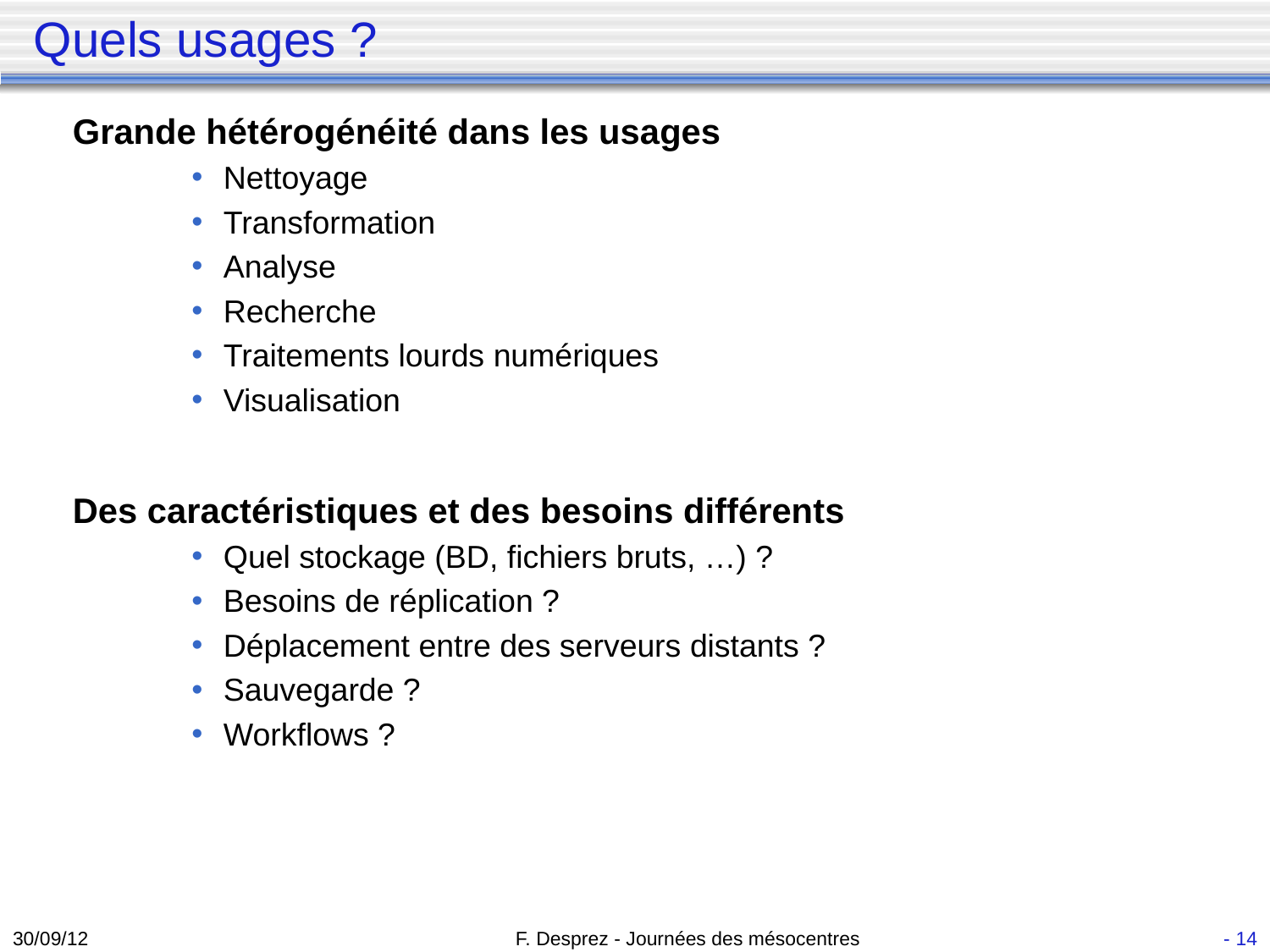

# Quels usages ?
Grande hétérogénéité dans les usages
Nettoyage
Transformation
Analyse
Recherche
Traitements lourds numériques
Visualisation

Des caractéristiques et des besoins différents
Quel stockage (BD, fichiers bruts, …) ?
Besoins de réplication ?
Déplacement entre des serveurs distants ?
Sauvegarde ?
Workflows ?

30/09/12
F. Desprez - Journées des mésocentres
- 14